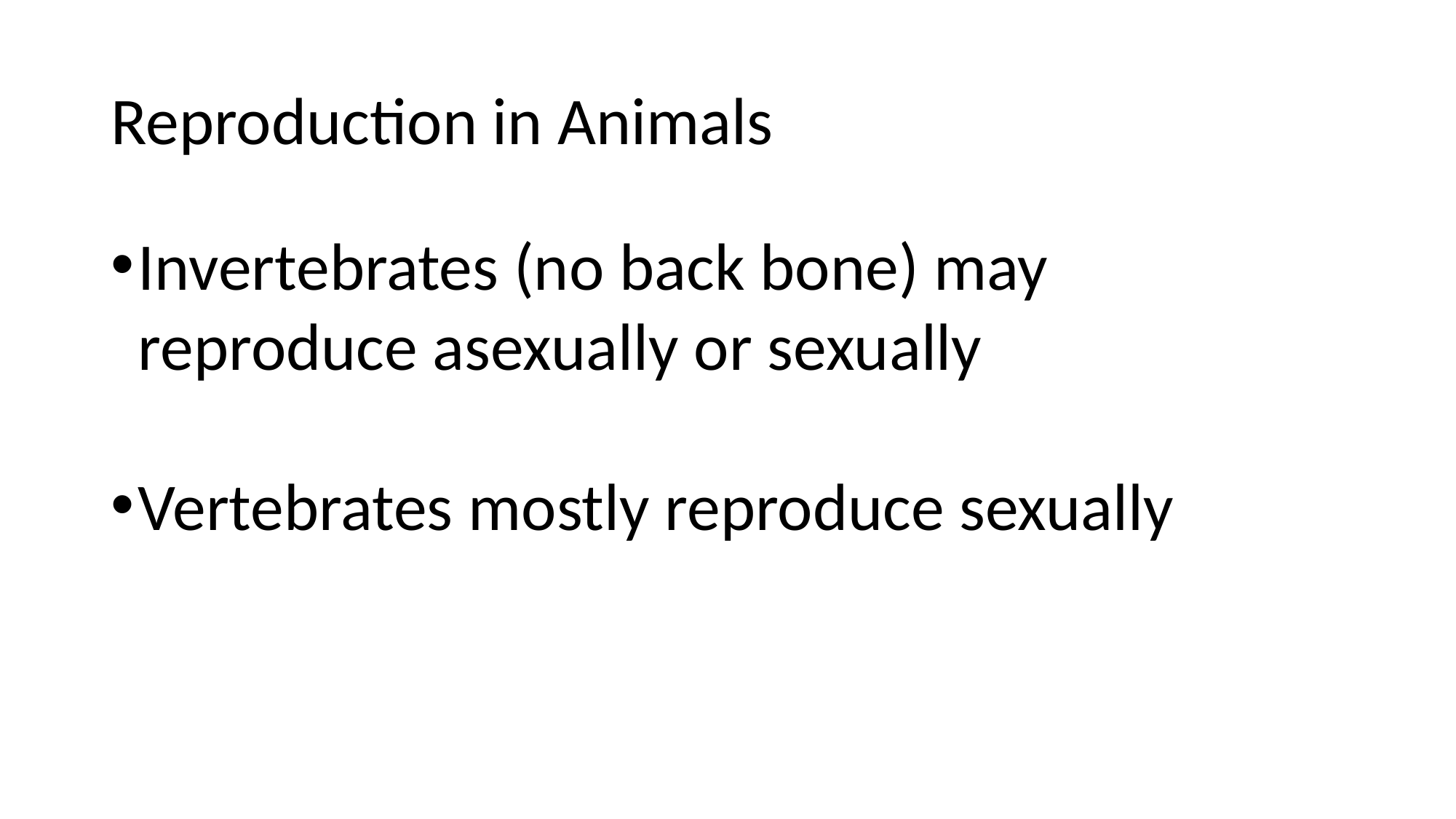

# Reproduction in Animals
Invertebrates (no back bone) may reproduce asexually or sexually

Vertebrates mostly reproduce sexually